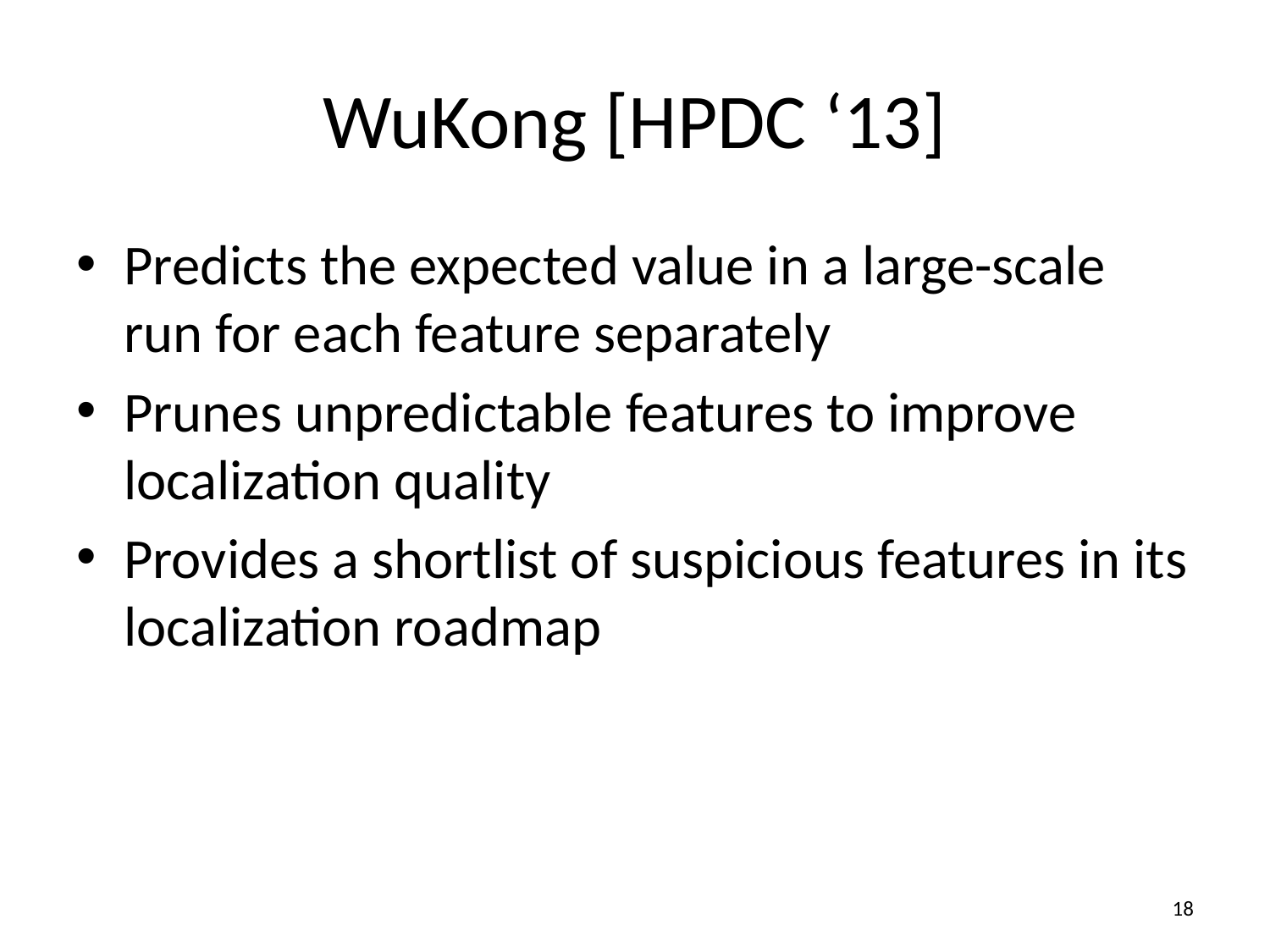

# WuKong [HPDC ‘13]
Predicts the expected value in a large-scale run for each feature separately
Prunes unpredictable features to improve localization quality
Provides a shortlist of suspicious features in its localization roadmap

18